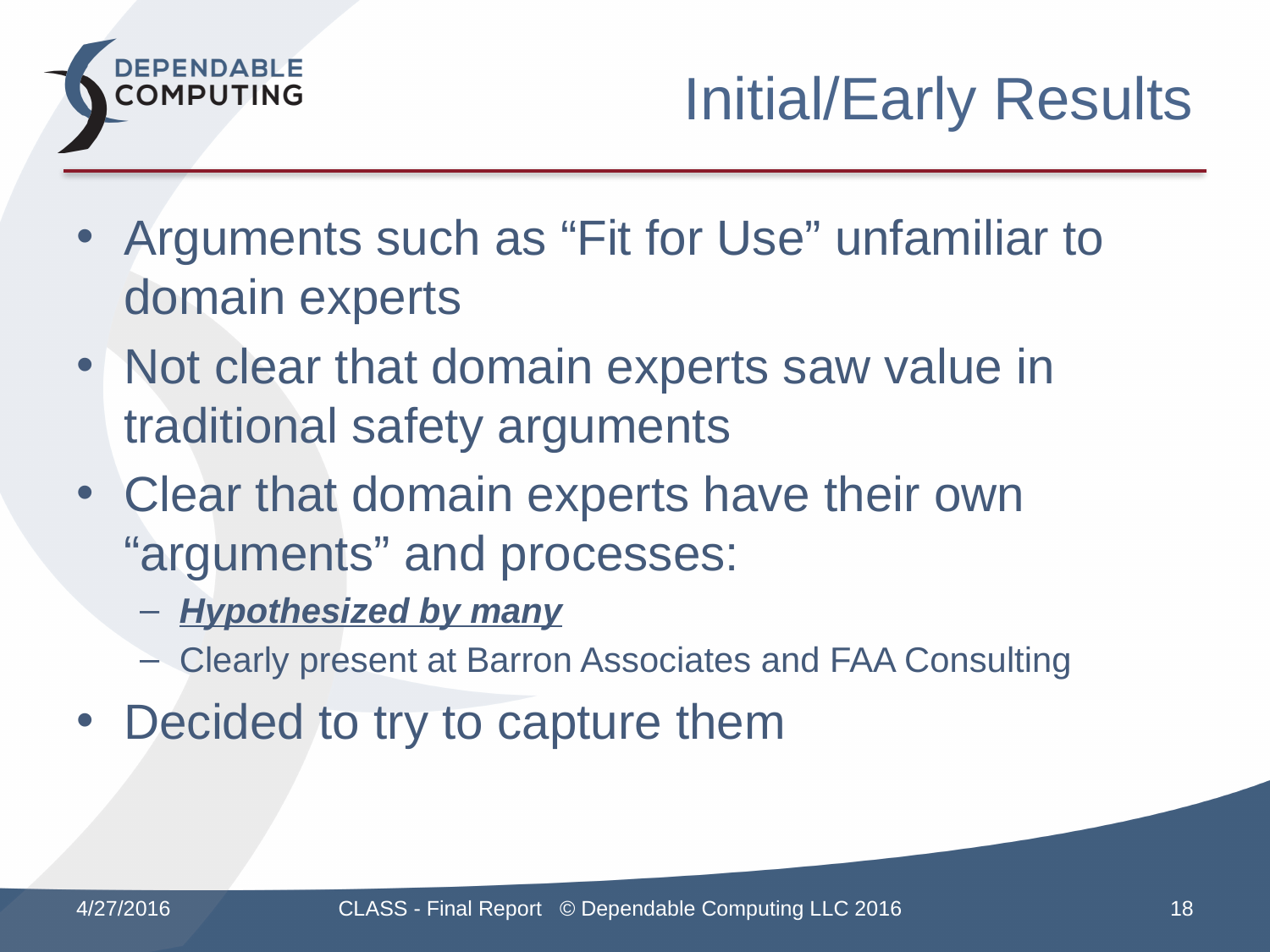

# Initial/Early Results
Arguments such as “Fit for Use” unfamiliar to domain experts
Not clear that domain experts saw value in traditional safety arguments
Clear that domain experts have their own “arguments” and processes:
Hypothesized by many
Clearly present at Barron Associates and FAA Consulting
Decided to try to capture them

4/27/2016
CLASS - Final Report   © Dependable Computing LLC 2016
18